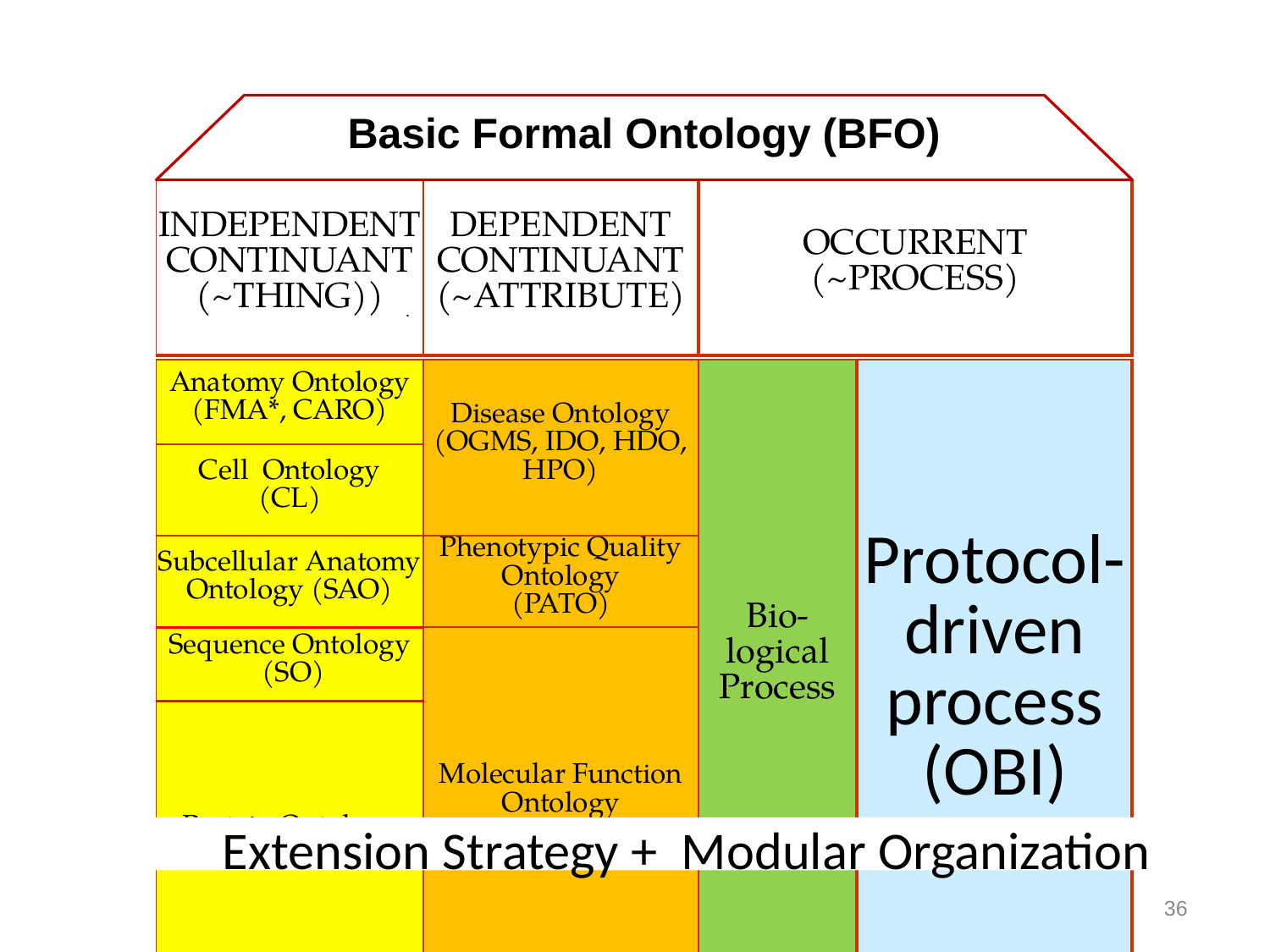

Basic Formal Ontology (BFO)
| Independent Continuant (~Thing)) | Dependent Continuant (~Attribute) | Occurrent (~Process) |
| --- | --- | --- |

| Anatomy Ontology (FMA\*, CARO) | Disease Ontology (OGMS, IDO, HDO, HPO) | Bio-logical Process | Protocol-driven process (OBI) |
| --- | --- | --- | --- |
| Cell Ontology (CL) |  |  |  |
| Subcellular Anatomy Ontology (SAO) | Phenotypic Quality Ontology (PATO) |  |  |
| Sequence Ontology (SO) | Molecular Function Ontology (GO) |  |  |
| Protein Ontology (PRO) |  |  |  |
           Extension Strategy +  Modular Organization
36